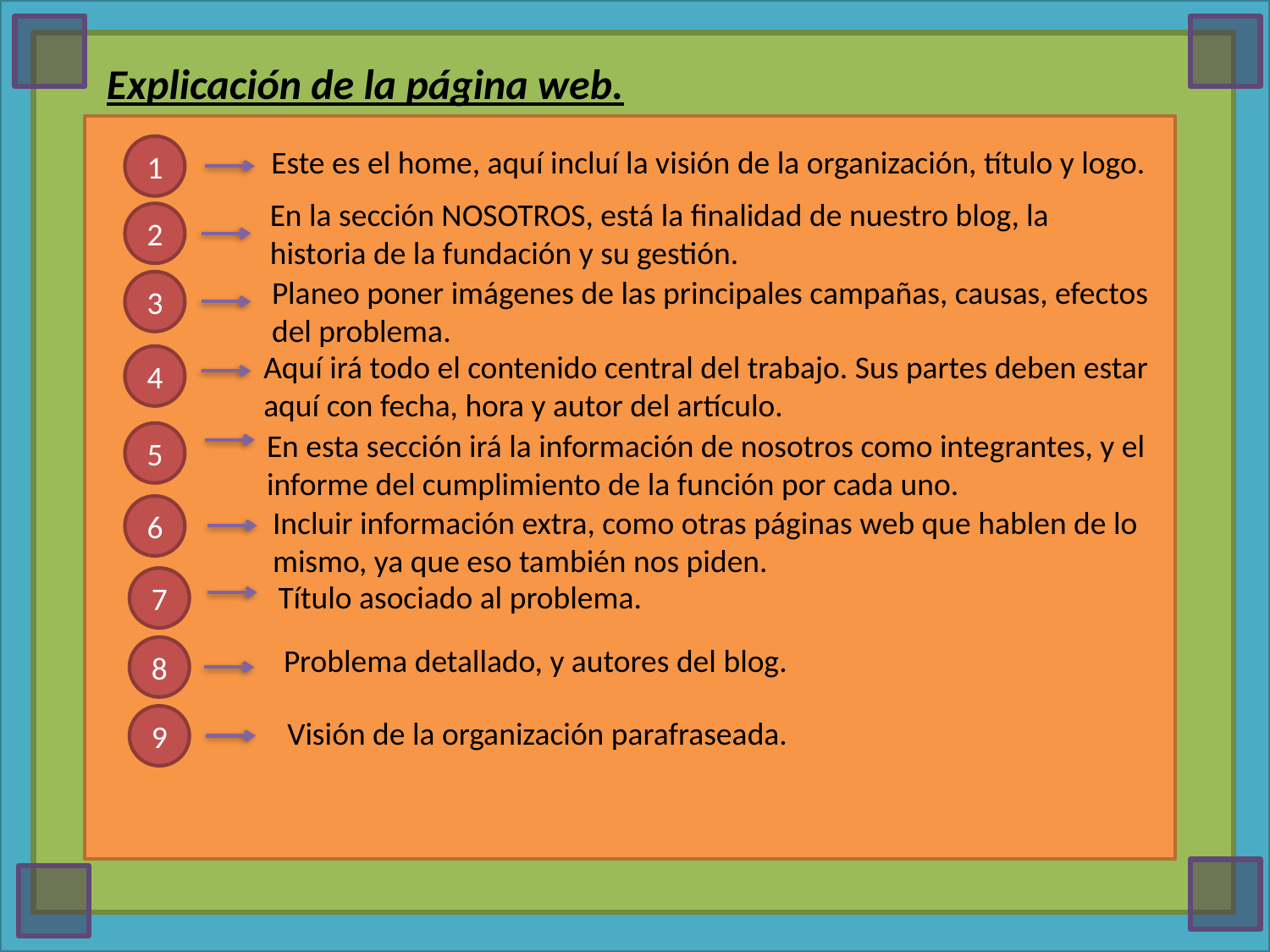

#
Explicación de la página web.

1
Este es el home, aquí incluí la visión de la organización, título y logo.
En la sección NOSOTROS, está la finalidad de nuestro blog, la historia de la fundación y su gestión.
2

Planeo poner imágenes de las principales campañas, causas, efectos del problema.
3
Aquí irá todo el contenido central del trabajo. Sus partes deben estar aquí con fecha, hora y autor del artículo.
4
En esta sección irá la información de nosotros como integrantes, y el informe del cumplimiento de la función por cada uno.
5
6
Incluir información extra, como otras páginas web que hablen de lo mismo, ya que eso también nos piden.
7
Título asociado al problema.
Problema detallado, y autores del blog.
8
9
Visión de la organización parafraseada.